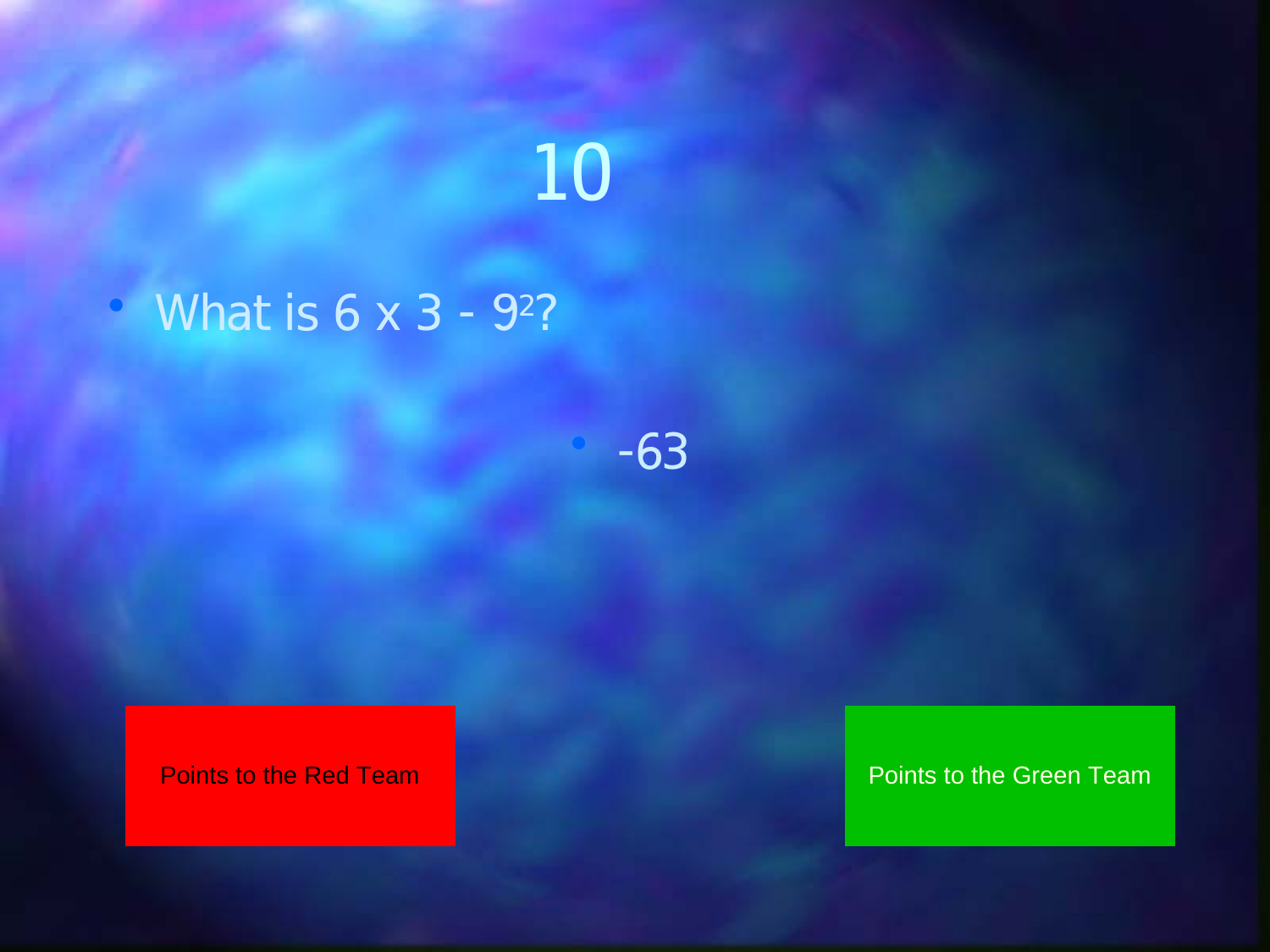

# 10
What is 6 x 3 - 92?

-63